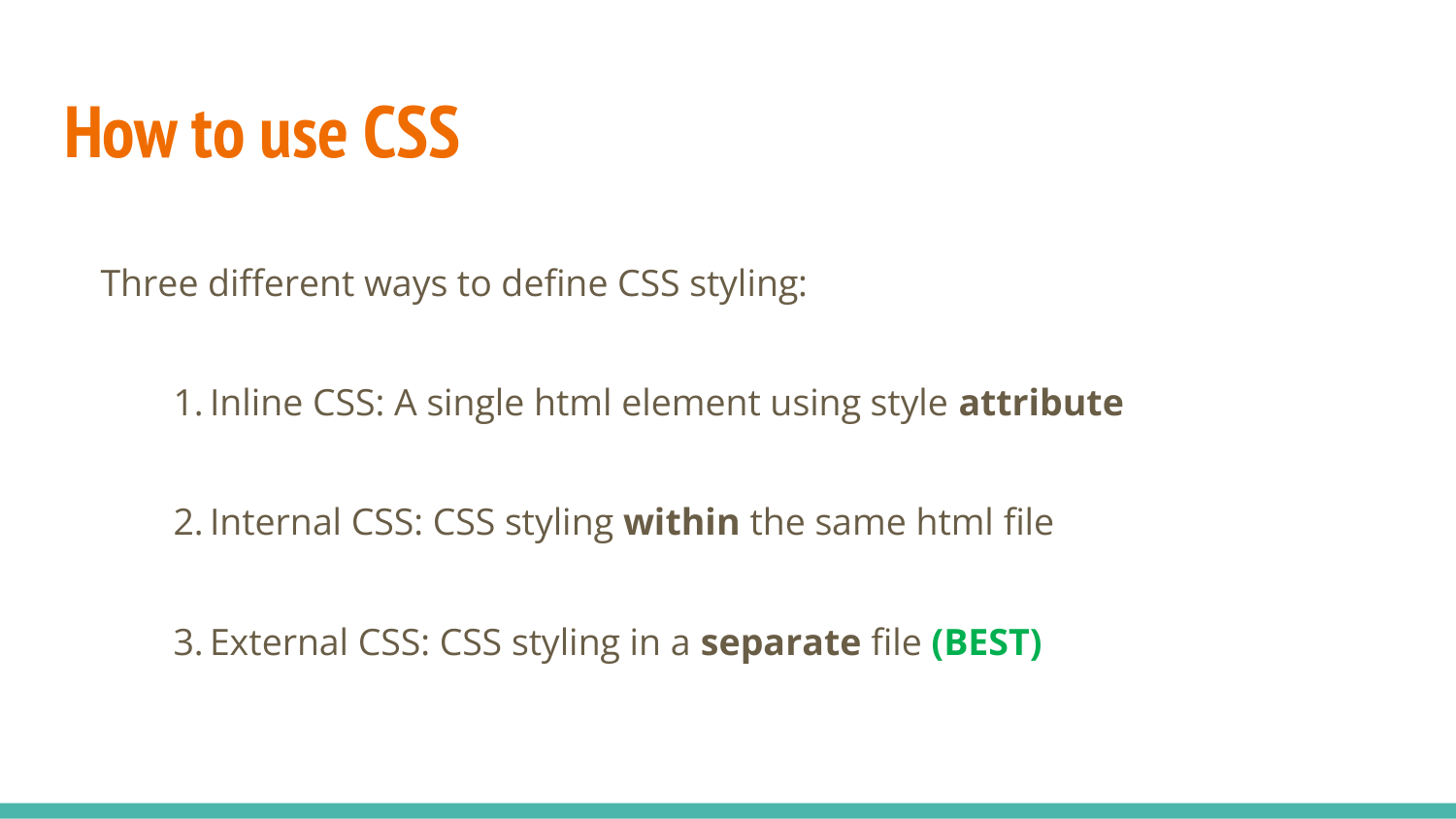

# How to use CSS
Three different ways to define CSS styling:
Inline CSS: A single html element using style attribute
Internal CSS: CSS styling within the same html file
External CSS: CSS styling in a separate file (BEST)